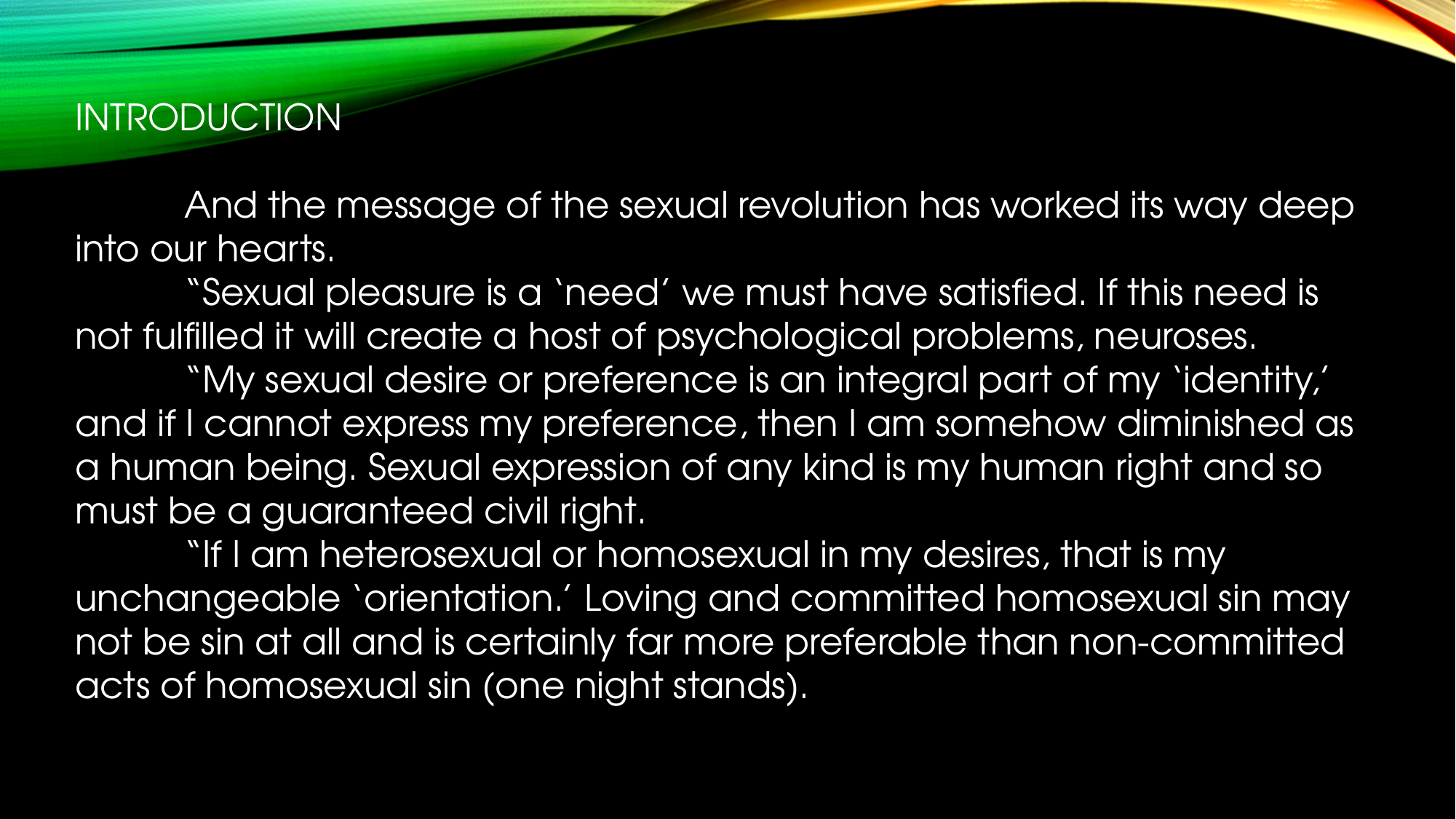

INTRODUCTION

	And the message of the sexual revolution has worked its way deep into our hearts.
	“Sexual pleasure is a ‘need’ we must have satisfied. If this need is not fulfilled it will create a host of psychological problems, neuroses.
	“My sexual desire or preference is an integral part of my ‘identity,’ and if I cannot express my preference, then I am somehow diminished as a human being. Sexual expression of any kind is my human right and so must be a guaranteed civil right.
	“If I am heterosexual or homosexual in my desires, that is my unchangeable ‘orientation.’ Loving and committed homosexual sin may not be sin at all and is certainly far more preferable than non-committed acts of homosexual sin (one night stands).